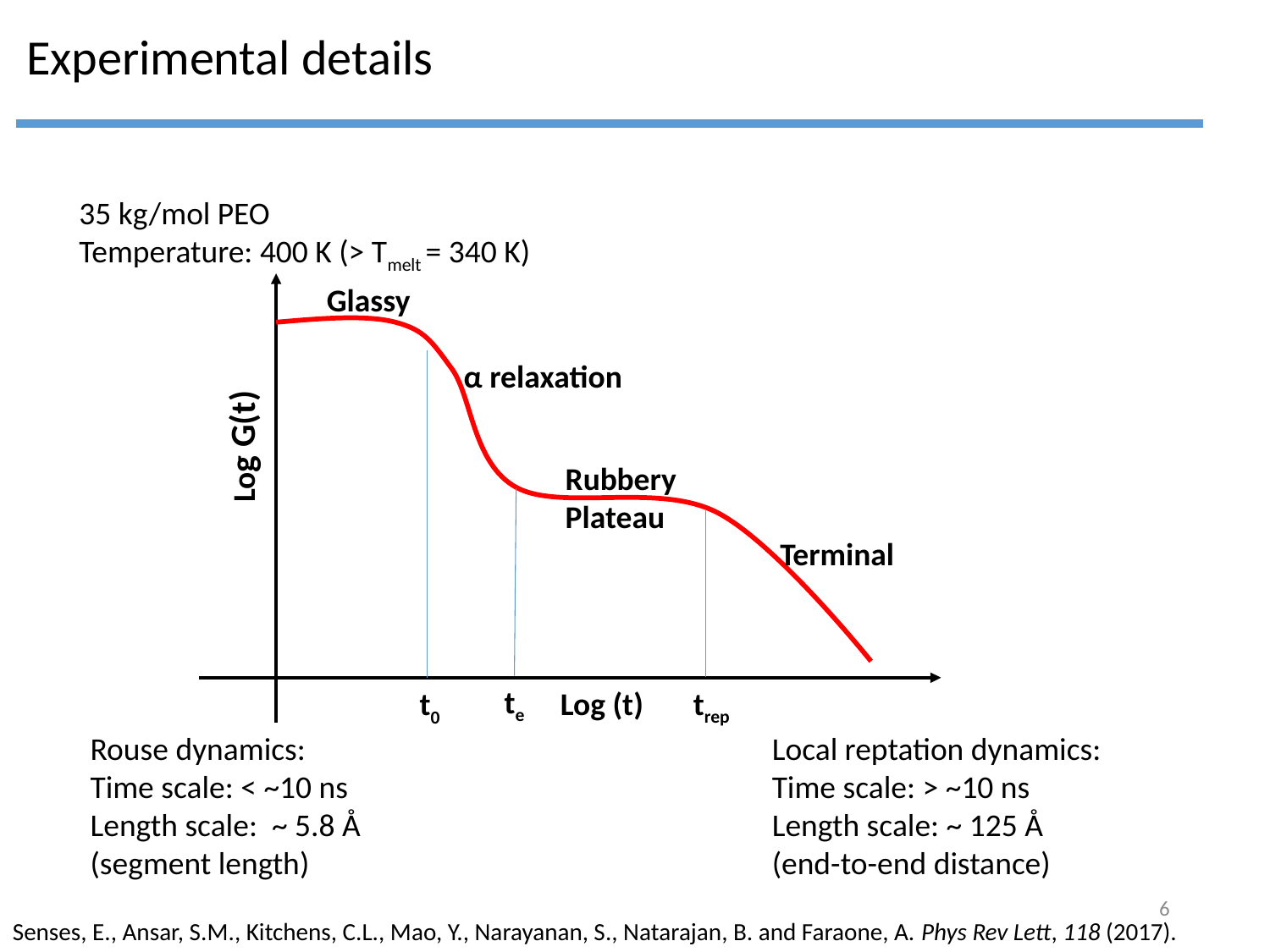

Experimental details
35 kg/mol PEO
Temperature: 400 K (> Tmelt = 340 K)

Glassy

α relaxation
Log G(t)
Rubbery Plateau
Terminal
Log (t)
te
trep
t0
Rouse dynamics:
Time scale: < ~10 ns
Length scale:  ~ 5.8 Å
(segment length)
Local reptation dynamics:
Time scale: > ~10 ns
Length scale: ~ 125 Å
(end-to-end distance)
6
Senses, E., Ansar, S.M., Kitchens, C.L., Mao, Y., Narayanan, S., Natarajan, B. and Faraone, A. Phys Rev Lett, 118 (2017).